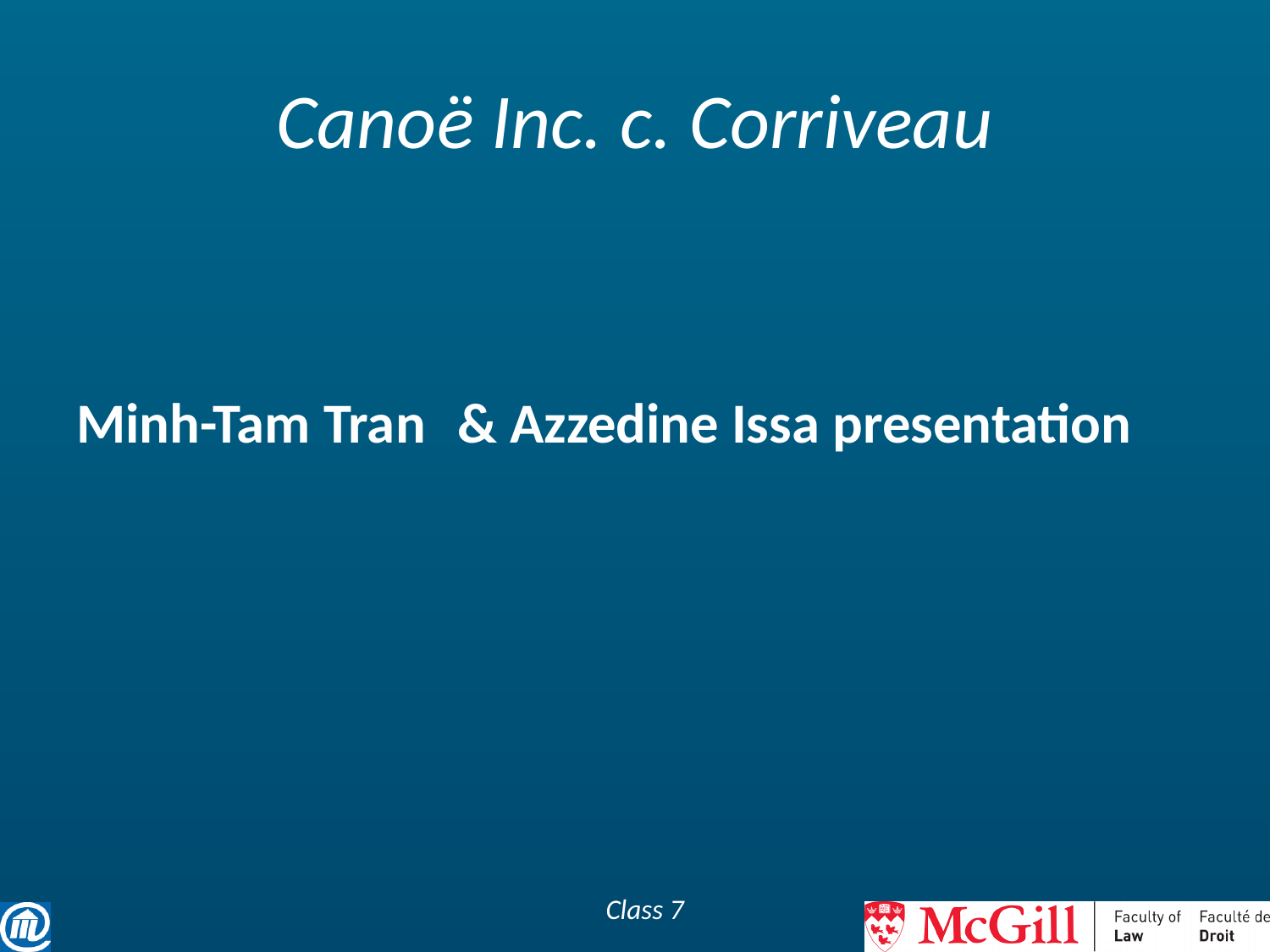

# Canoë Inc. c. Corriveau

Minh-Tam Tran	& Azzedine Issa presentation
Class 7